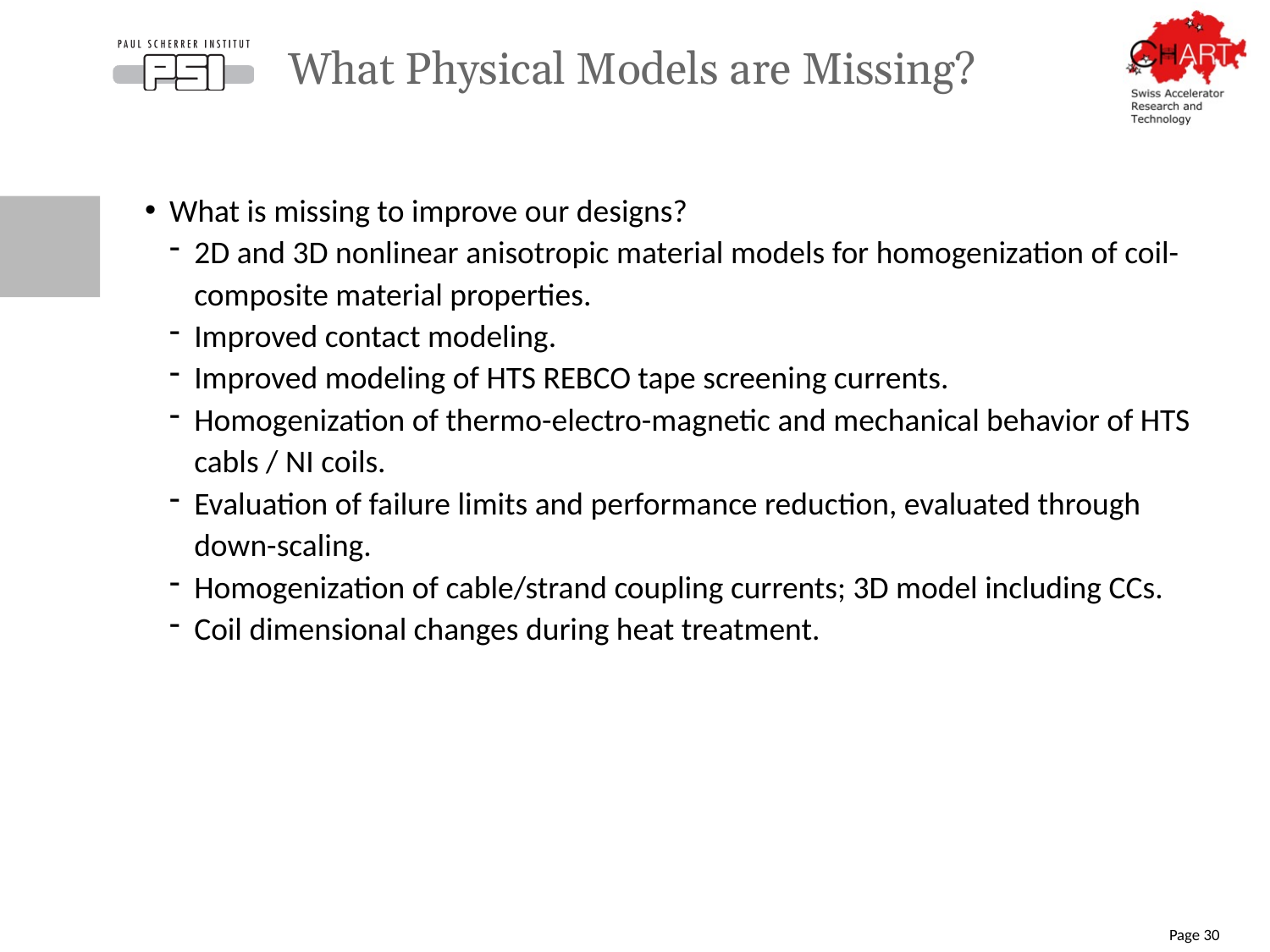

# What Physical Models are Missing?
What is missing to improve our designs?
2D and 3D nonlinear anisotropic material models for homogenization of coil-composite material properties.
Improved contact modeling.
Improved modeling of HTS REBCO tape screening currents.
Homogenization of thermo-electro-magnetic and mechanical behavior of HTS cabls / NI coils.
Evaluation of failure limits and performance reduction, evaluated through down-scaling.
Homogenization of cable/strand coupling currents; 3D model including CCs.
Coil dimensional changes during heat treatment.
Page 30